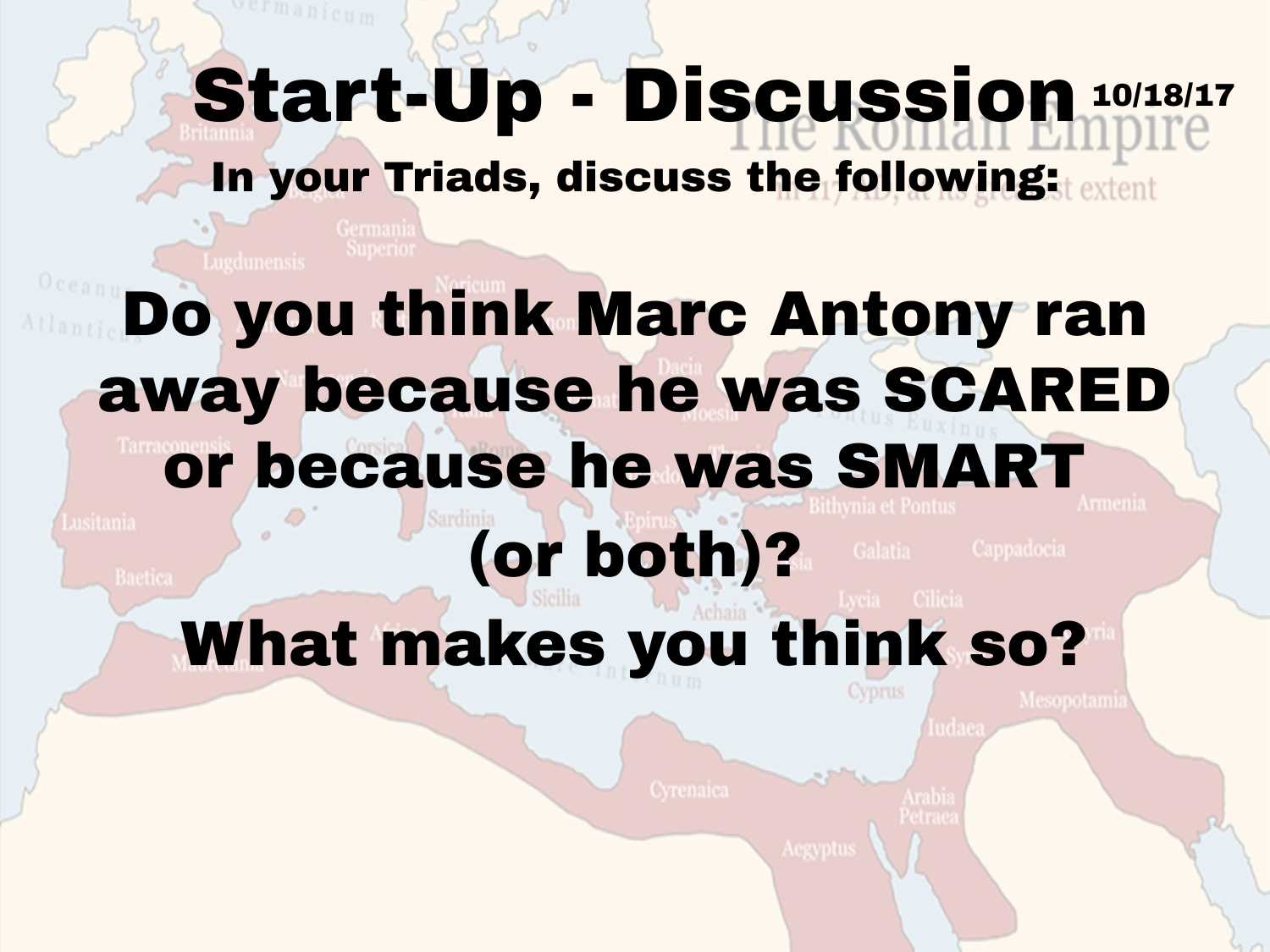

# Start-Up - Discussion
10/18/17
In your Triads, discuss the following:

Do you think Marc Antony ran away because he was SCARED or because he was SMART
(or both)?
What makes you think so?